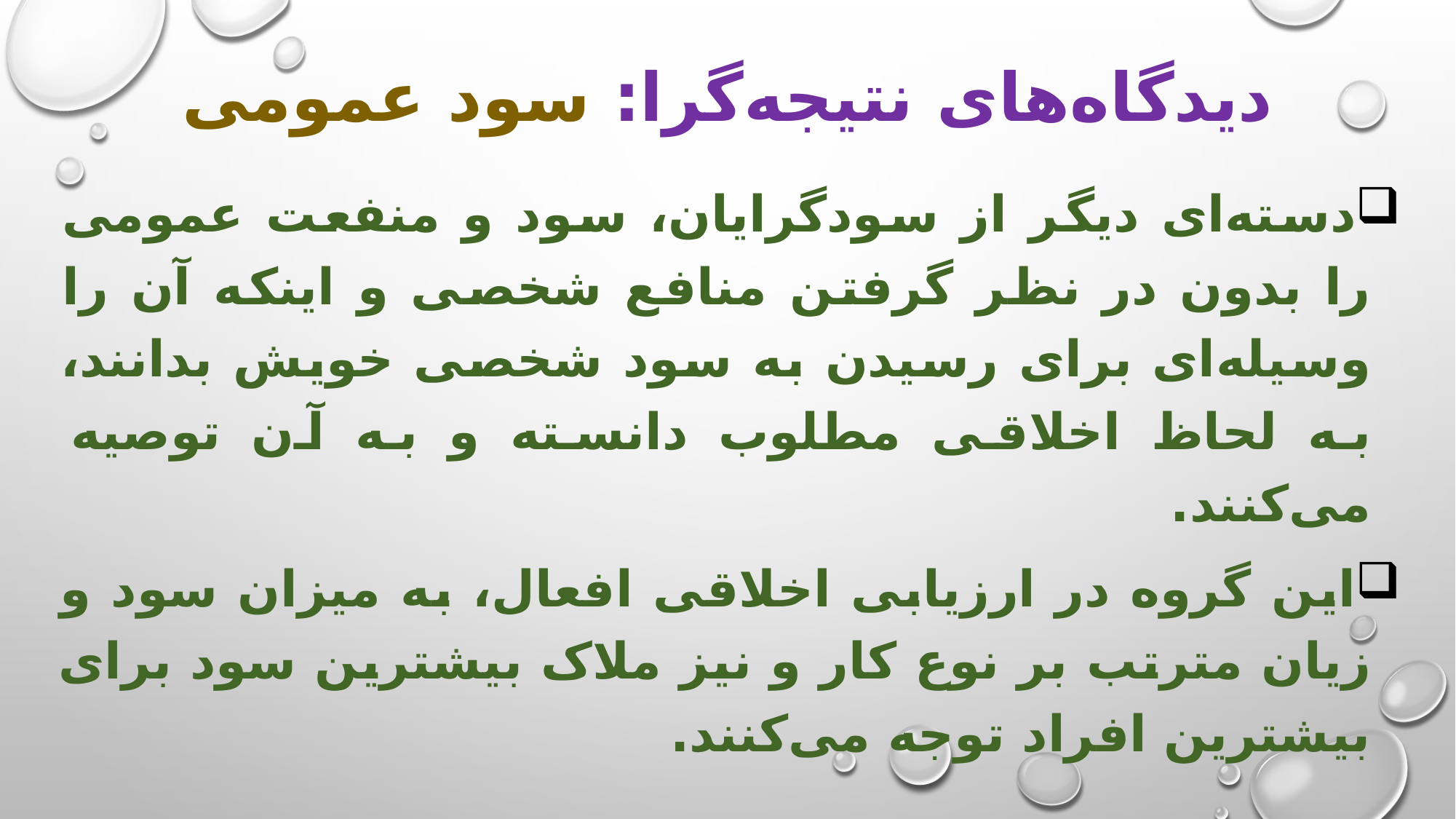

# دیدگاه‌های نتیجه‌گرا: سود عمومی
دسته‌ای دیگر از سودگرایان، سود و منفعت عمومی را بدون در نظر گرفتن منافع شخصی و اینکه آن را وسیله‌ای برای رسیدن به سود شخصی خویش بدانند، به لحاظ اخلاقی مطلوب دانسته و به آن توصیه می‌کنند.
این گروه در ارزیابی اخلاقی افعال، به میزان سود و زیان مترتب بر نوع کار و نیز ملاک بیشترین سود برای بیشترین افراد توجه می‌کنند.